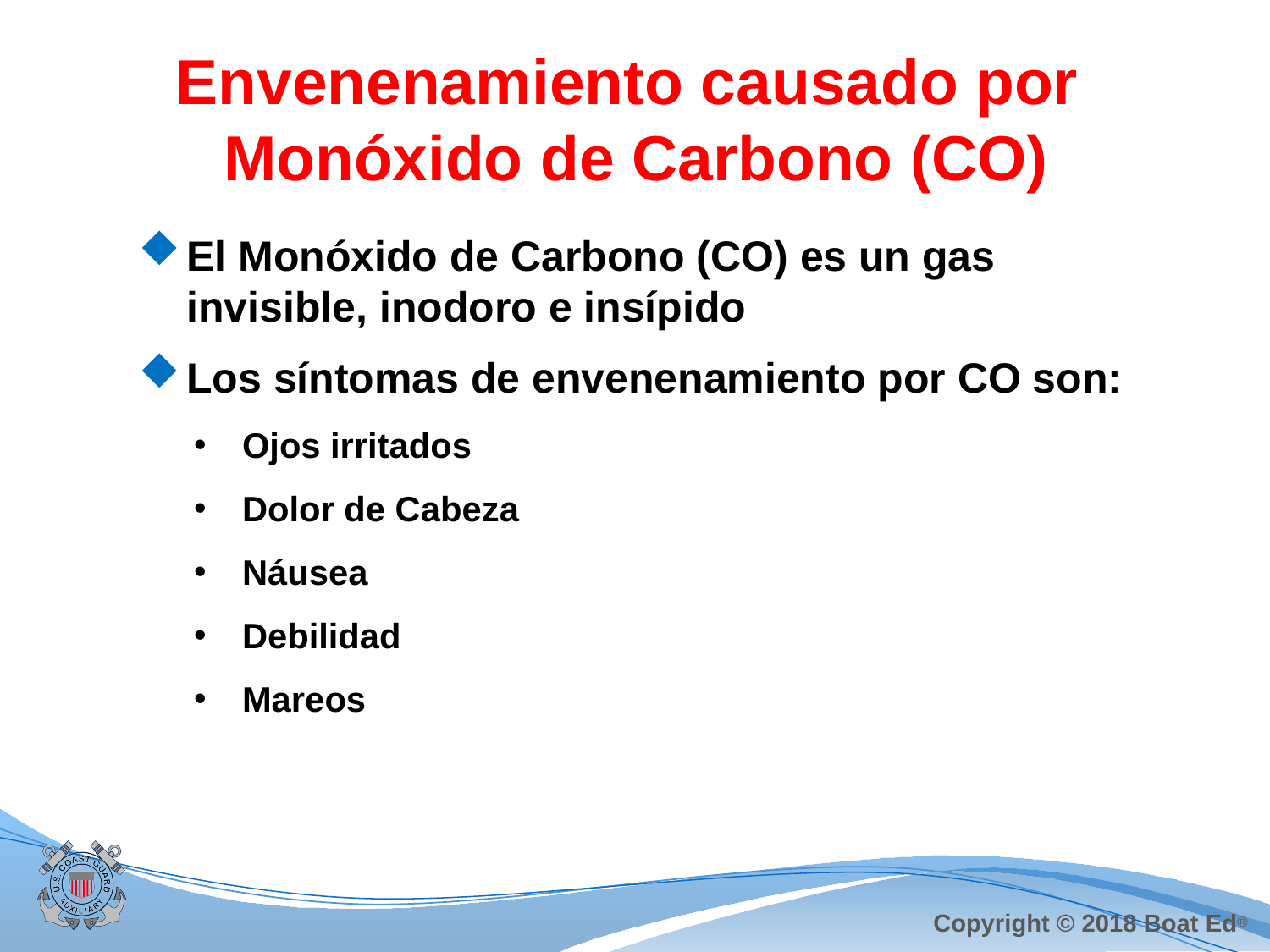

# Envenenamiento causado por Monóxido de Carbono (CO)
El Monóxido de Carbono (CO) es un gas invisible, inodoro e insípido
Los síntomas de envenenamiento por CO son:
Ojos irritados
Dolor de Cabeza
Náusea
Debilidad
Mareos